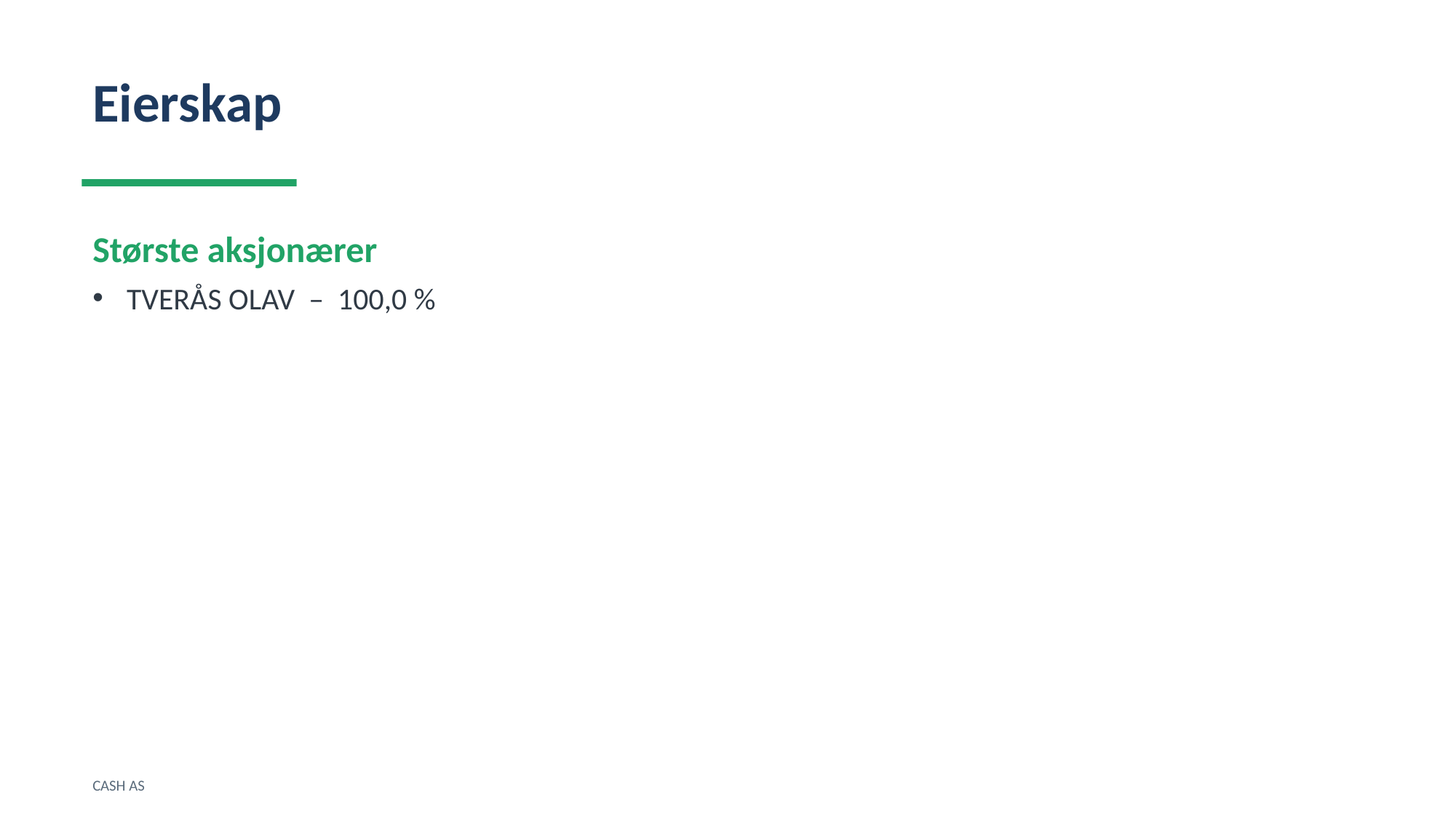

Eierskap

Største aksjonærer
TVERÅS OLAV  –  100,0 %
CASH AS